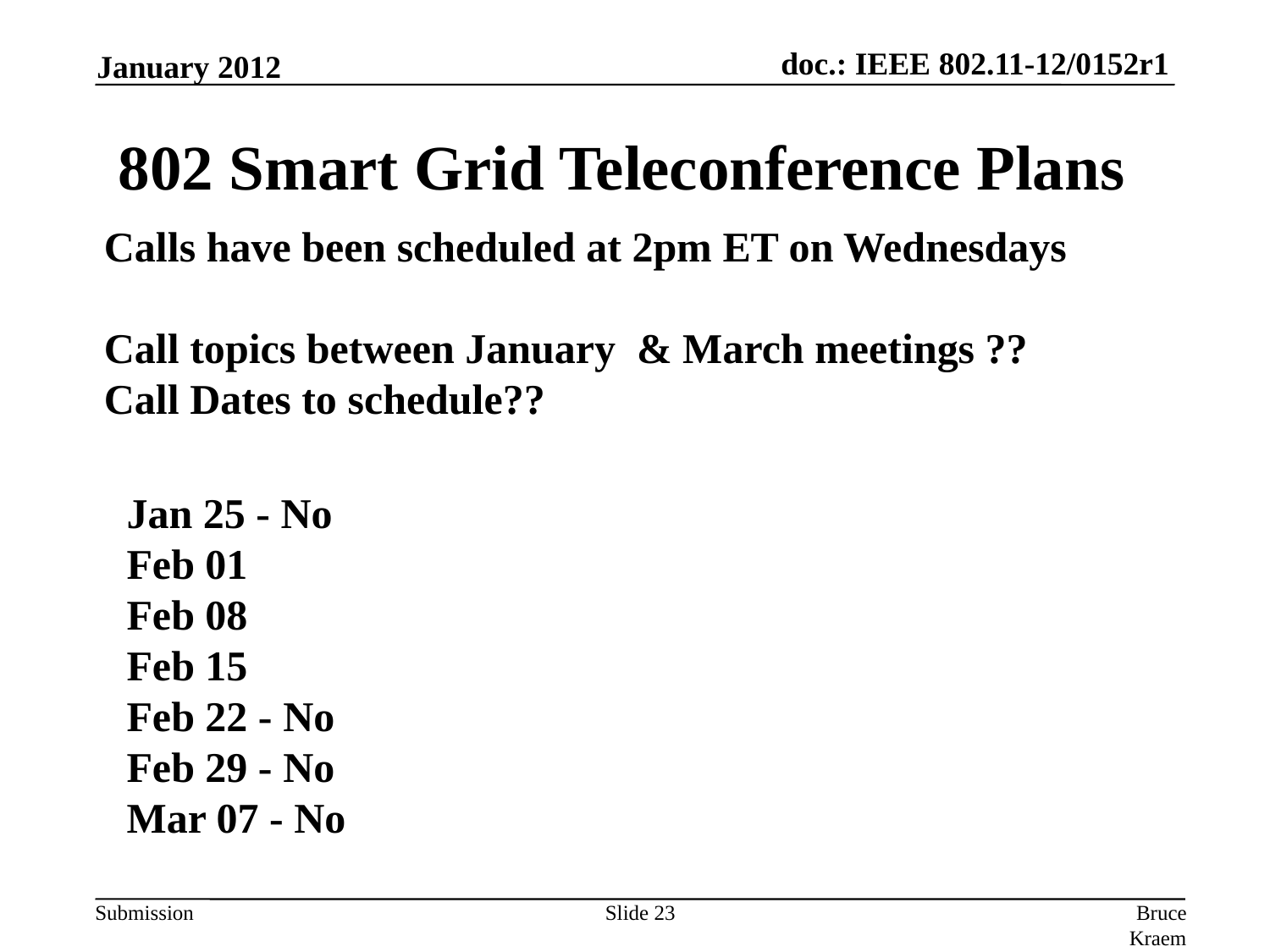

January 2012
802 Smart Grid Teleconference Plans
Calls have been scheduled at 2pm ET on Wednesdays

Call topics between January  & March meetings ??
Call Dates to schedule??

Jan 25 - No
Feb 01
Feb 08
Feb 15
Feb 22 - No
Feb 29 - No
Mar 07 - No
Slide 23
Bruce Kraemer, Marvell